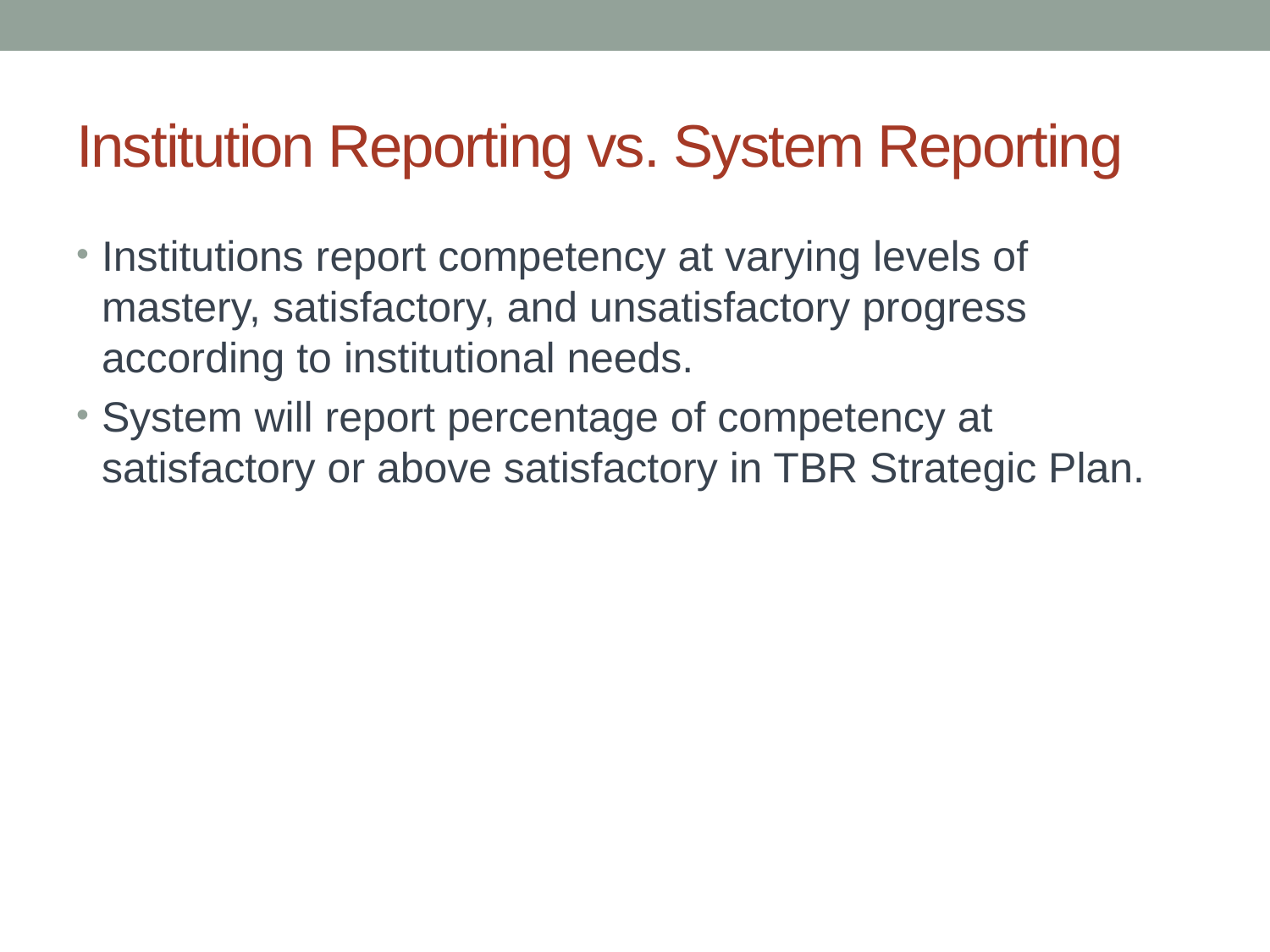

# Institution Reporting vs. System Reporting
Institutions report competency at varying levels of mastery, satisfactory, and unsatisfactory progress according to institutional needs.
System will report percentage of competency at satisfactory or above satisfactory in TBR Strategic Plan.